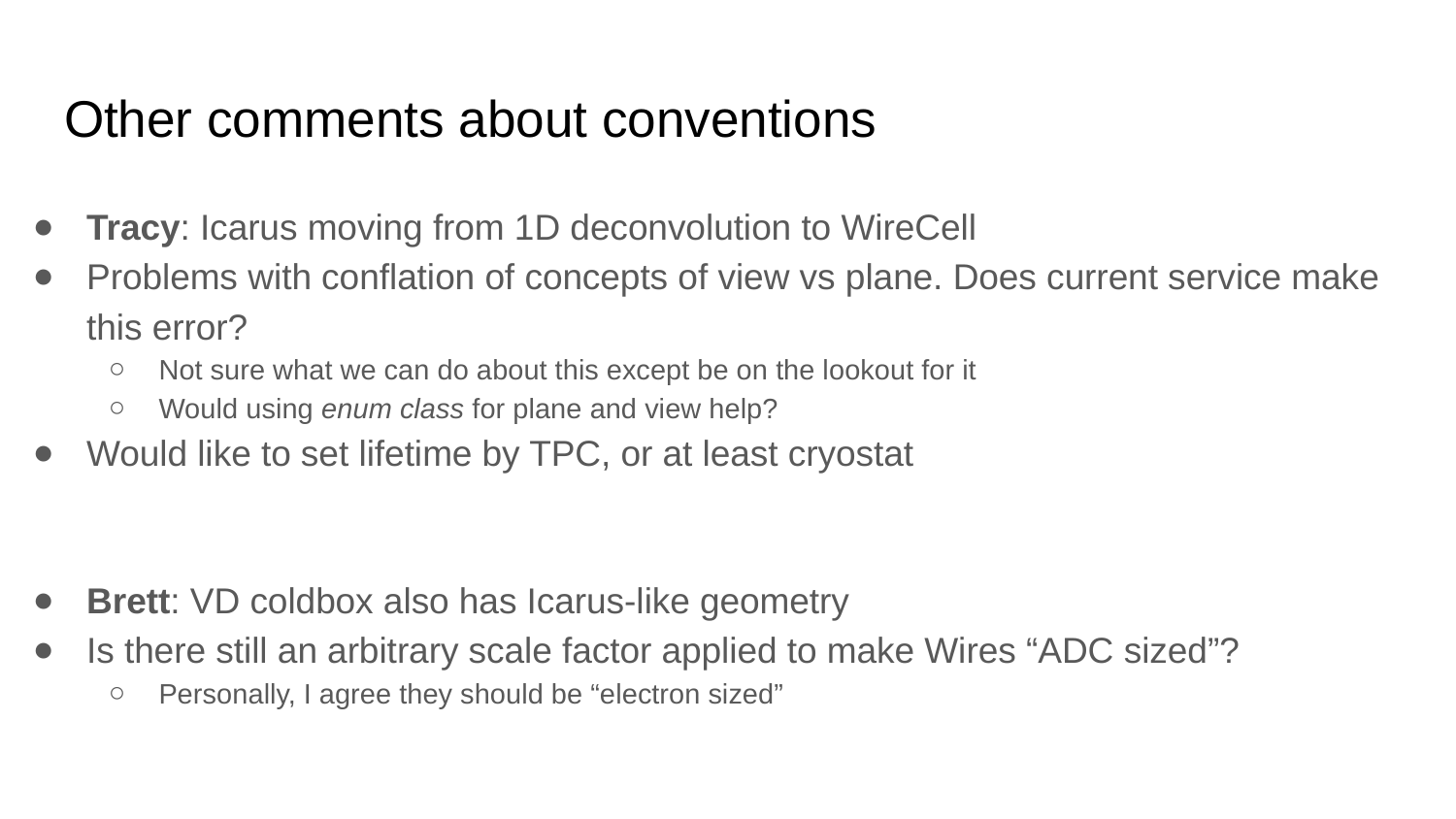

# Other comments about conventions
Tracy: Icarus moving from 1D deconvolution to WireCell
Problems with conflation of concepts of view vs plane. Does current service make this error?
Not sure what we can do about this except be on the lookout for it
Would using enum class for plane and view help?
Would like to set lifetime by TPC, or at least cryostat

Brett: VD coldbox also has Icarus-like geometry
Is there still an arbitrary scale factor applied to make Wires “ADC sized”?
Personally, I agree they should be “electron sized”